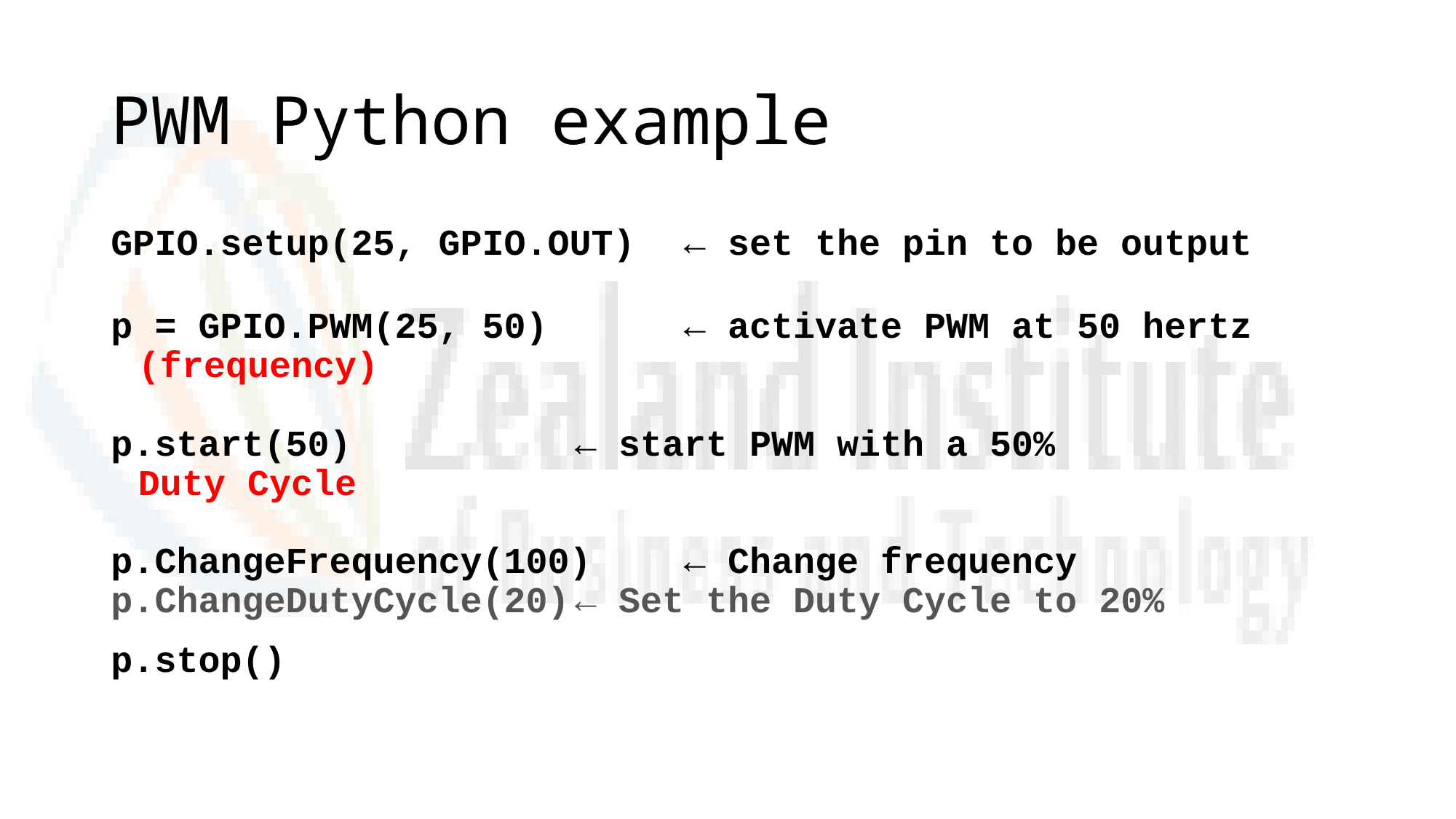

# PWM Python example
GPIO.setup(25, GPIO.OUT)	← set the pin to be output
p = GPIO.PWM(25, 50)		← activate PWM at 50 hertz (frequency)
p.start(50)			← start PWM with a 50%
Duty Cycle
p.ChangeFrequency(100)	← Change frequency
p.ChangeDutyCycle(20)	← Set the Duty Cycle to 20%
p.stop()